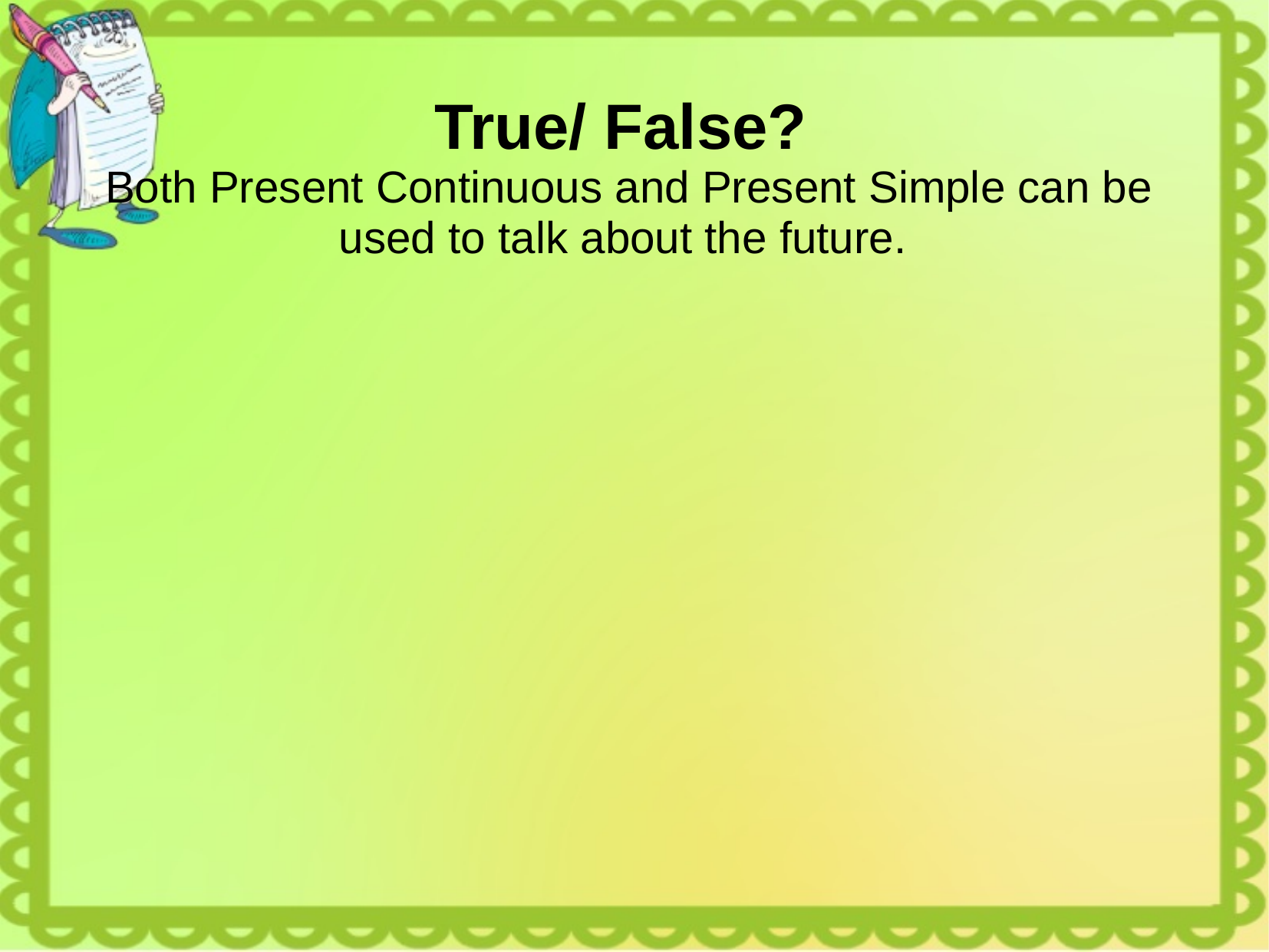

# True/ False? Both Present Continuous and Present Simple can be used to talk about the future.